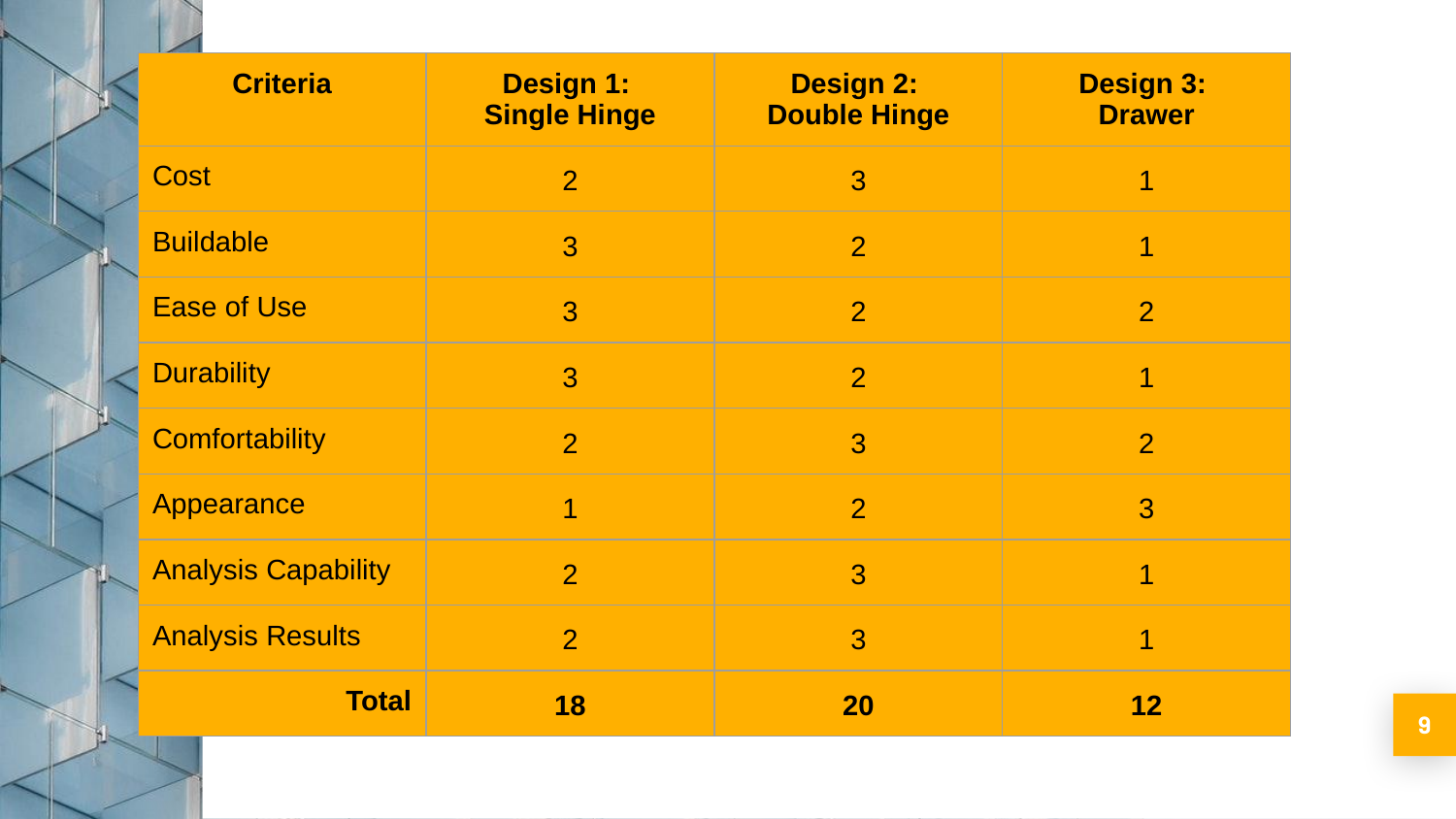

| Criteria | Design 1: Single Hinge | Design 2: Double Hinge | Design 3: Drawer |
| --- | --- | --- | --- |
| Cost | 2 | 3 | 1 |
| Buildable | 3 | 2 | 1 |
| Ease of Use | 3 | 2 | 2 |
| Durability | 3 | 2 | 1 |
| Comfortability | 2 | 3 | 2 |
| Appearance | 1 | 2 | 3 |
| Analysis Capability | 2 | 3 | 1 |
| Analysis Results | 2 | 3 | 1 |
| Total | 18 | 20 | 12 |
9